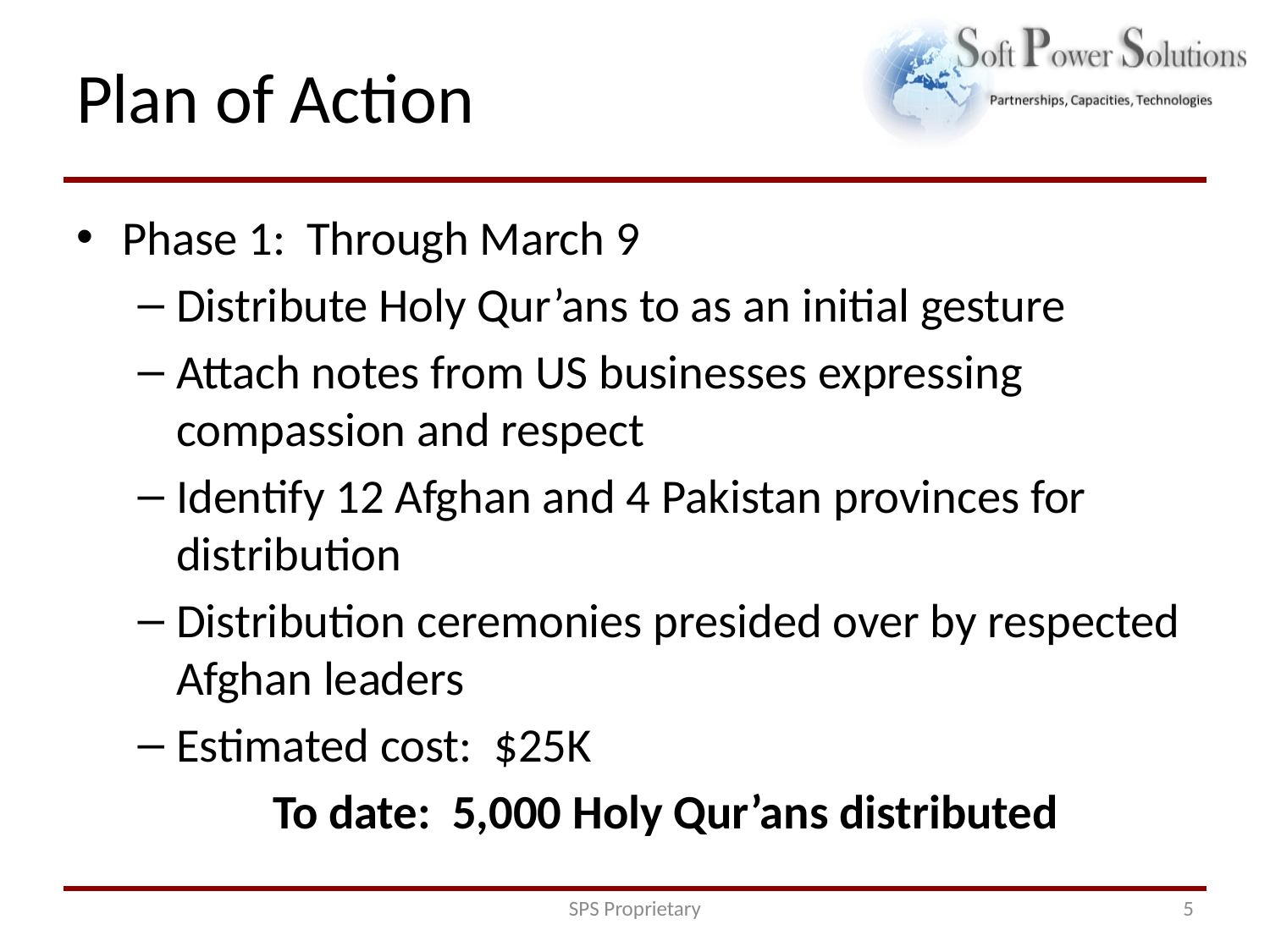

# Plan of Action
Phase 1:  Through March 9
Distribute Holy Qur’ans to as an initial gesture
Attach notes from US businesses expressing compassion and respect
Identify 12 Afghan and 4 Pakistan provinces for distribution
Distribution ceremonies presided over by respected Afghan leaders
Estimated cost:  $25K
To date:  5,000 Holy Qur’ans distributed

SPS Proprietary
5